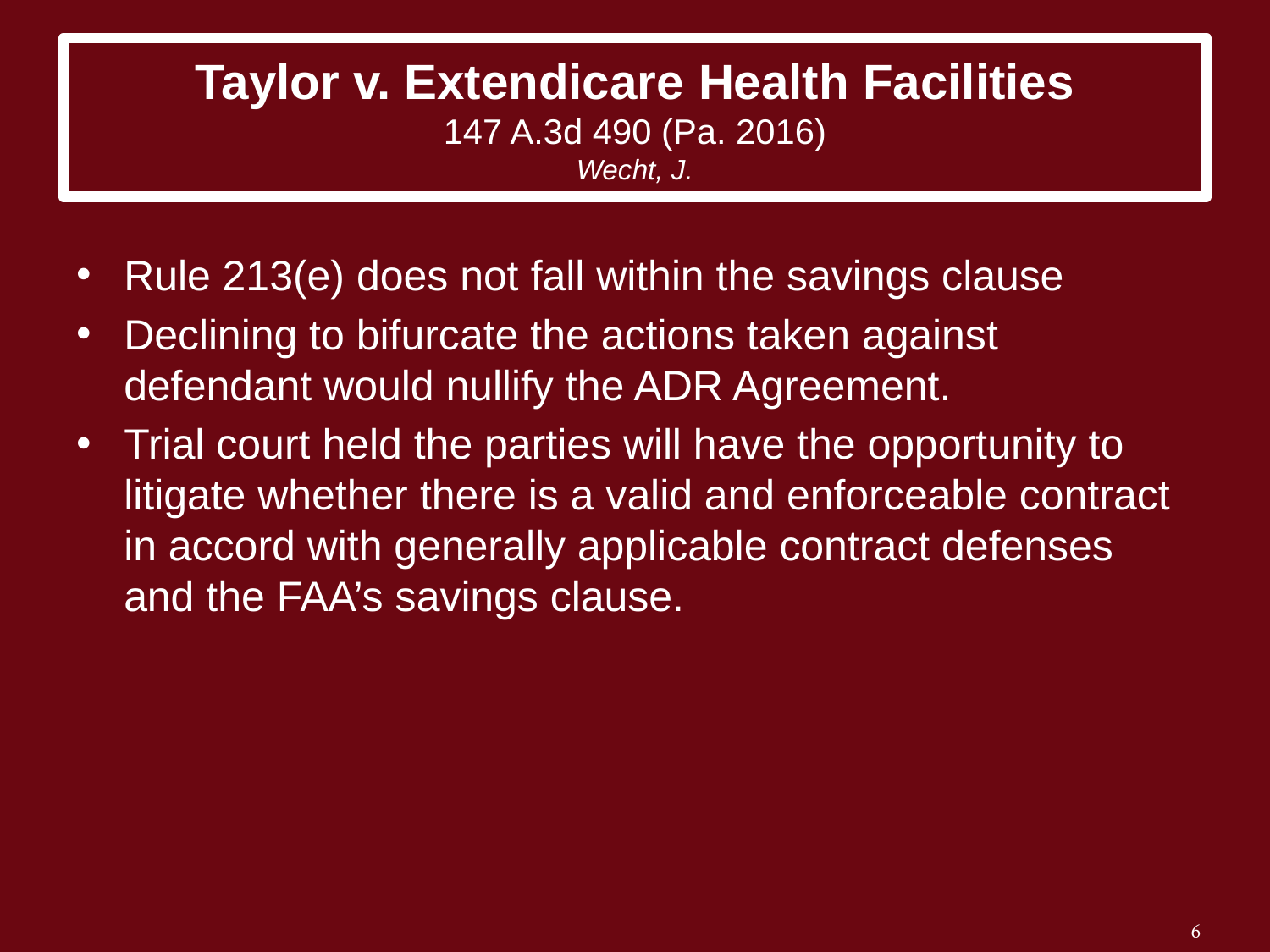

# Taylor v. Extendicare Health Facilities 147 A.3d 490 (Pa. 2016) Wecht, J.
Rule 213(e) does not fall within the savings clause
Declining to bifurcate the actions taken against defendant would nullify the ADR Agreement.
Trial court held the parties will have the opportunity to litigate whether there is a valid and enforceable contract in accord with generally applicable contract defenses and the FAA’s savings clause.
6